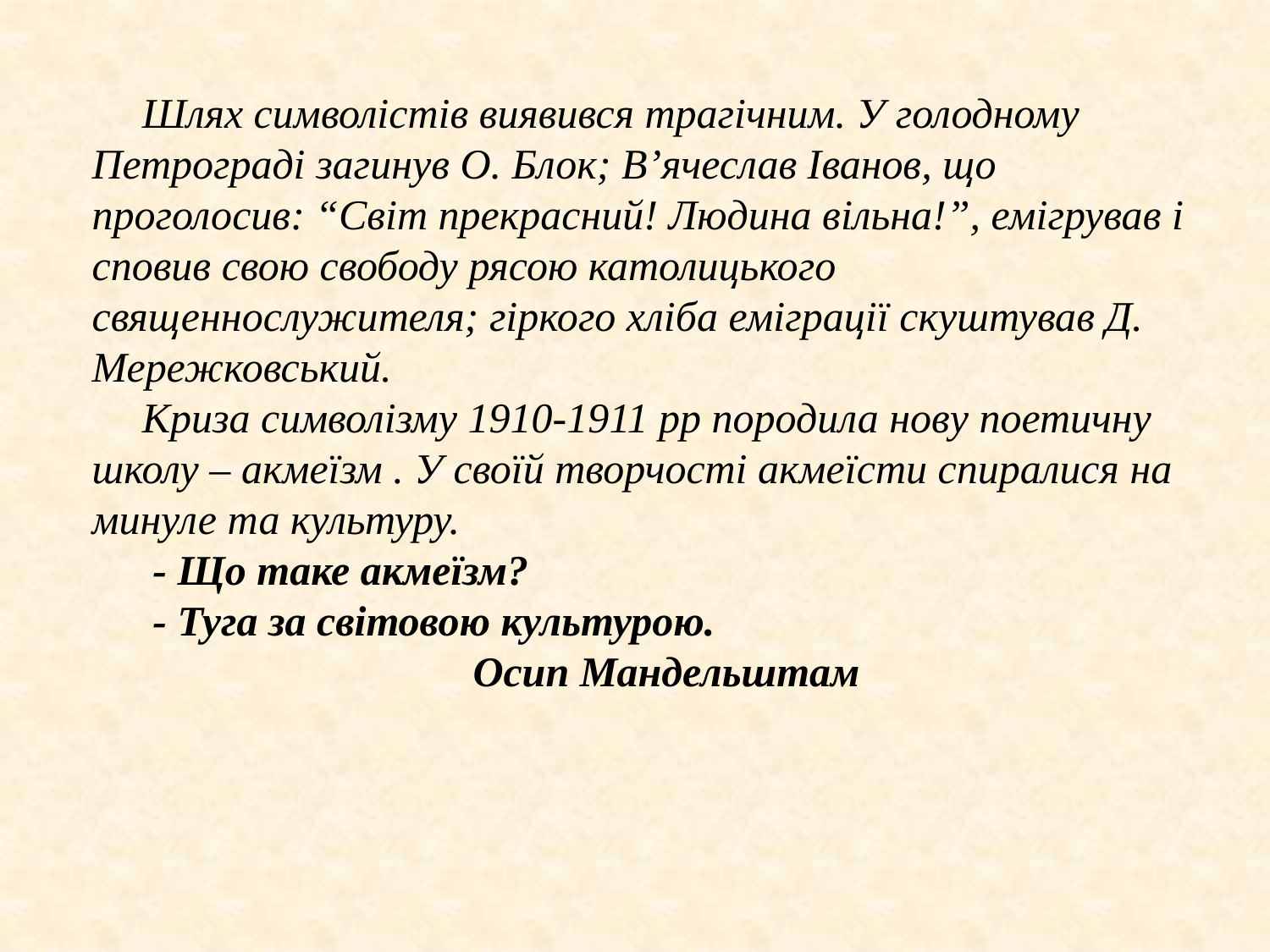

Шлях символістів виявився трагічним. У голодному Петрограді загинув О. Блок; В’ячеслав Іванов, що проголосив: “Світ прекрасний! Людина вільна!”, емігрував і сповив свою свободу рясою католицького священнослужителя; гіркого хліба еміграції скуштував Д. Мережковський.
Криза символізму 1910-1911 рр породила нову поетичну школу – акмеїзм . У своїй творчості акмеїсти спиралися на минуле та культуру.
 - Що таке акмеїзм?
 - Туга за світовою культурою.
			Осип Мандельштам